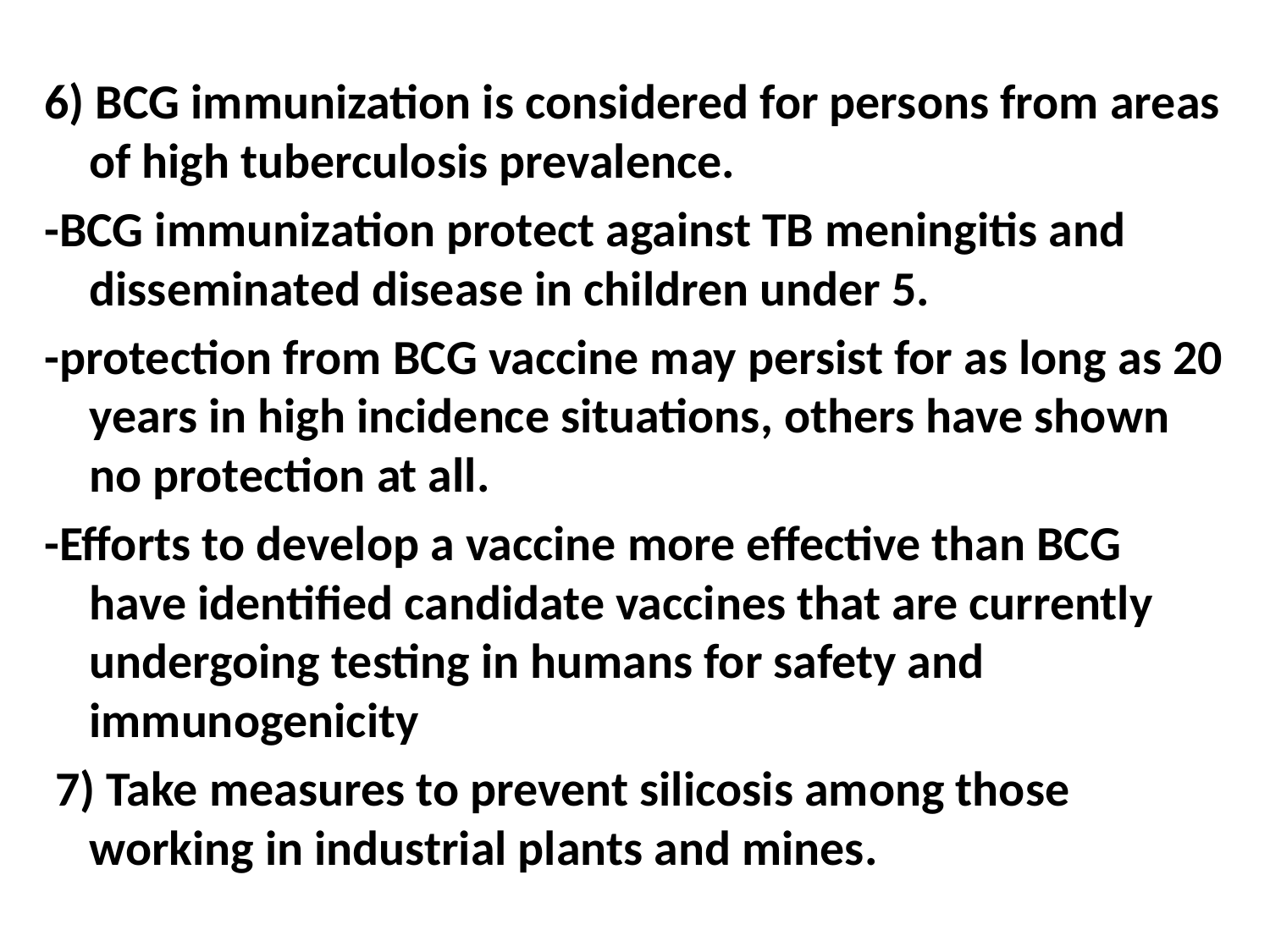

6) BCG immunization is considered for persons from areas of high tuberculosis prevalence.
-BCG immunization protect against TB meningitis and disseminated disease in children under 5.
-protection from BCG vaccine may persist for as long as 20 years in high incidence situations, others have shown no protection at all.
-Efforts to develop a vaccine more effective than BCG have identified candidate vaccines that are currently undergoing testing in humans for safety and immunogenicity
 7) Take measures to prevent silicosis among those working in industrial plants and mines.